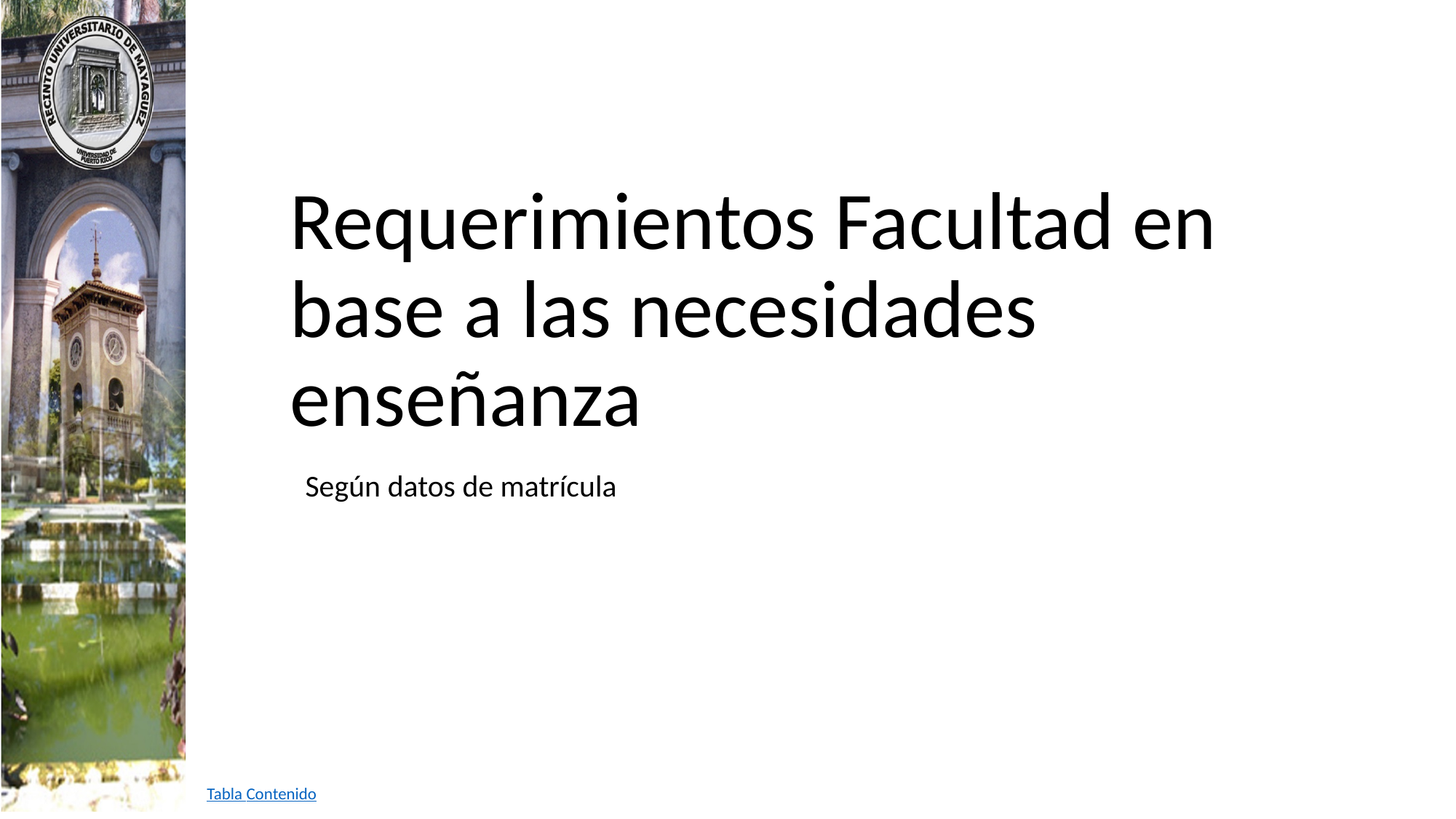

Requerimientos Facultad en base a las necesidades enseñanza
Según datos de matrícula
Tabla Contenido